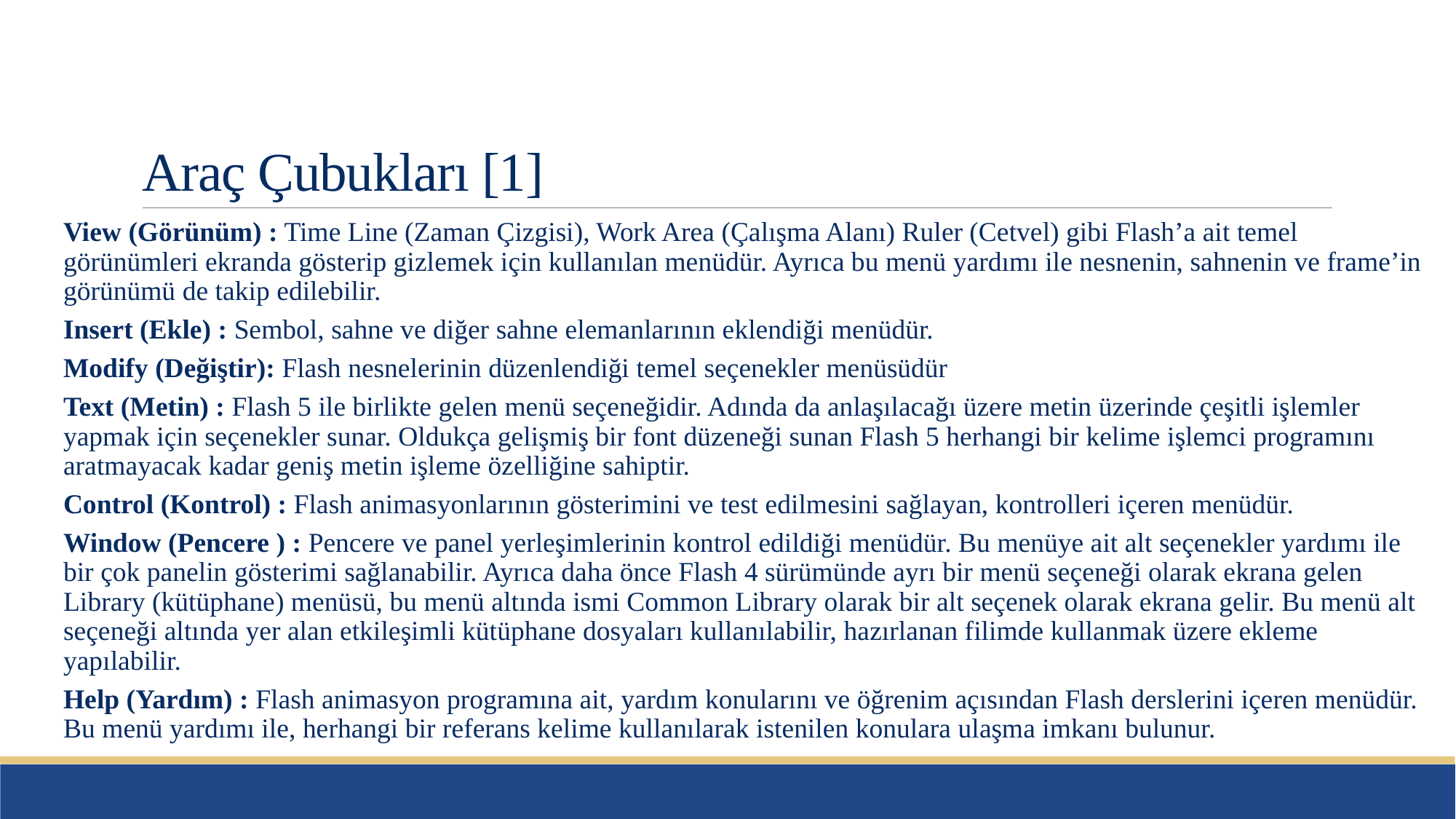

# Araç Çubukları [1]
View (Görünüm) : Time Line (Zaman Çizgisi), Work Area (Çalışma Alanı) Ruler (Cetvel) gibi Flash’a ait temel görünümleri ekranda gösterip gizlemek için kullanılan menüdür. Ayrıca bu menü yardımı ile nesnenin, sahnenin ve frame’in görünümü de takip edilebilir.
Insert (Ekle) : Sembol, sahne ve diğer sahne elemanlarının eklendiği menüdür.
Modify (Değiştir): Flash nesnelerinin düzenlendiği temel seçenekler menüsüdür
Text (Metin) : Flash 5 ile birlikte gelen menü seçeneğidir. Adında da anlaşılacağı üzere metin üzerinde çeşitli işlemler yapmak için seçenekler sunar. Oldukça gelişmiş bir font düzeneği sunan Flash 5 herhangi bir kelime işlemci programını aratmayacak kadar geniş metin işleme özelliğine sahiptir.
Control (Kontrol) : Flash animasyonlarının gösterimini ve test edilmesini sağlayan, kontrolleri içeren menüdür.
Window (Pencere ) : Pencere ve panel yerleşimlerinin kontrol edildiği menüdür. Bu menüye ait alt seçenekler yardımı ile bir çok panelin gösterimi sağlanabilir. Ayrıca daha önce Flash 4 sürümünde ayrı bir menü seçeneği olarak ekrana gelen Library (kütüphane) menüsü, bu menü altında ismi Common Library olarak bir alt seçenek olarak ekrana gelir. Bu menü alt seçeneği altında yer alan etkileşimli kütüphane dosyaları kullanılabilir, hazırlanan filimde kullanmak üzere ekleme yapılabilir.
Help (Yardım) : Flash animasyon programına ait, yardım konularını ve öğrenim açısından Flash derslerini içeren menüdür. Bu menü yardımı ile, herhangi bir referans kelime kullanılarak istenilen konulara ulaşma imkanı bulunur.